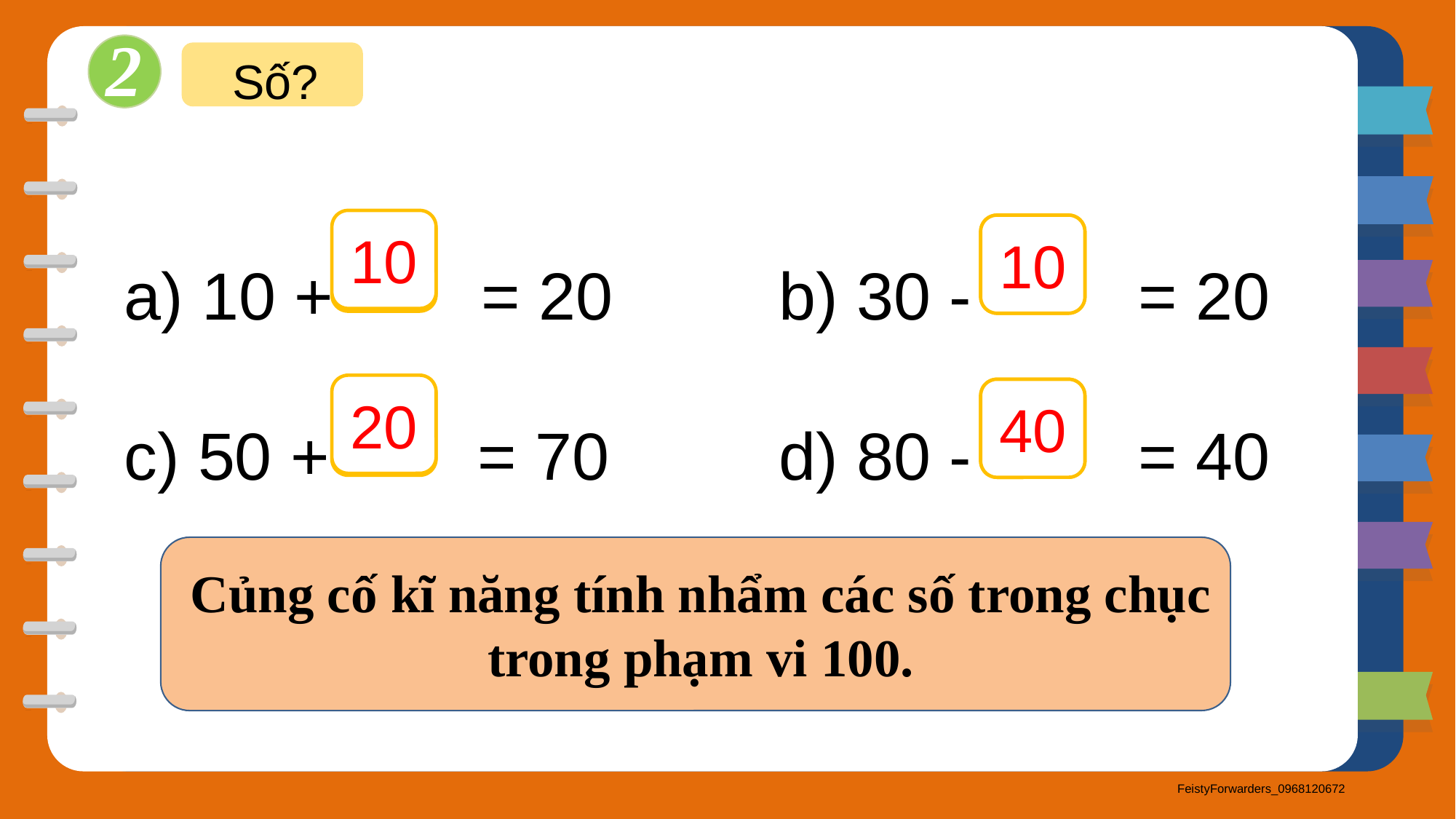

2

Số?
a) 10 +        = 20		b) 30 -         = 20
c) 50 +        = 70		d) 80 -         = 40
?
?
?
?
10
10
20
40

Củng cố kĩ năng tính nhẩm các số trong chục trong phạm vi 100.

Qua bài tập 2 con được củng cố kĩ năng gì?